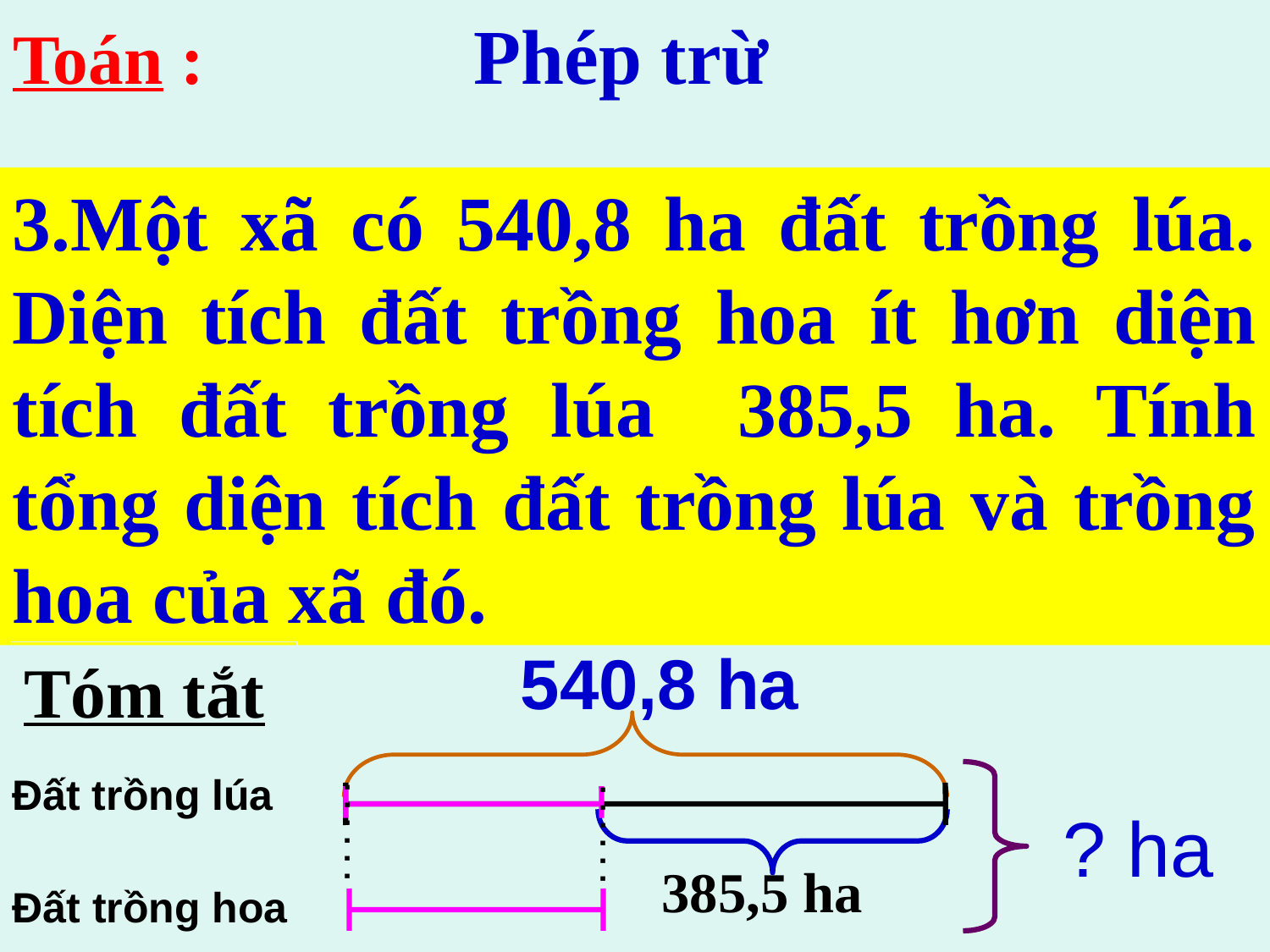

Toán :                   Phép trừ
3.Một xã có 540,8 ha đất trồng lúa. Diện tích đất trồng hoa ít hơn diện tích đất trồng lúa  385,5 ha. Tính tổng diện tích đất trồng lúa và trồng hoa của xã đó.

540,8 ha
Tóm tắt

Đất trồng lúa

? ha

. . . . . .
. . . . . .
385,5 ha
Đất trồng hoa